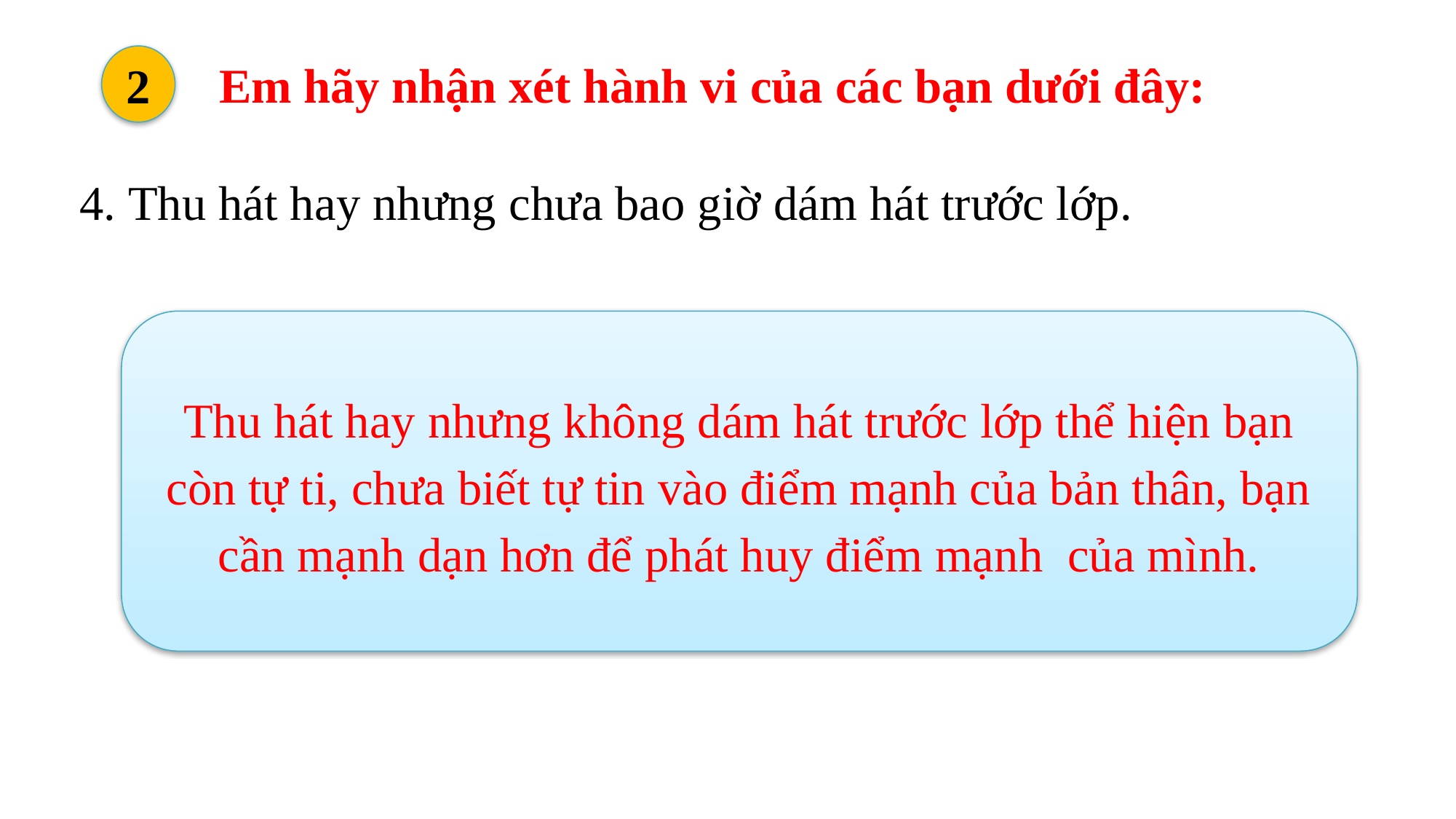

2
Em hãy nhận xét hành vi của các bạn dưới đây:
4. Thu hát hay nhưng chưa bao giờ dám hát trước lớp.
Thu hát hay nhưng không dám hát trước lớp thể hiện bạn còn tự ti, chưa biết tự tin vào điểm mạnh của bản thân, bạn cần mạnh dạn hơn để phát huy điểm mạnh  của mình.